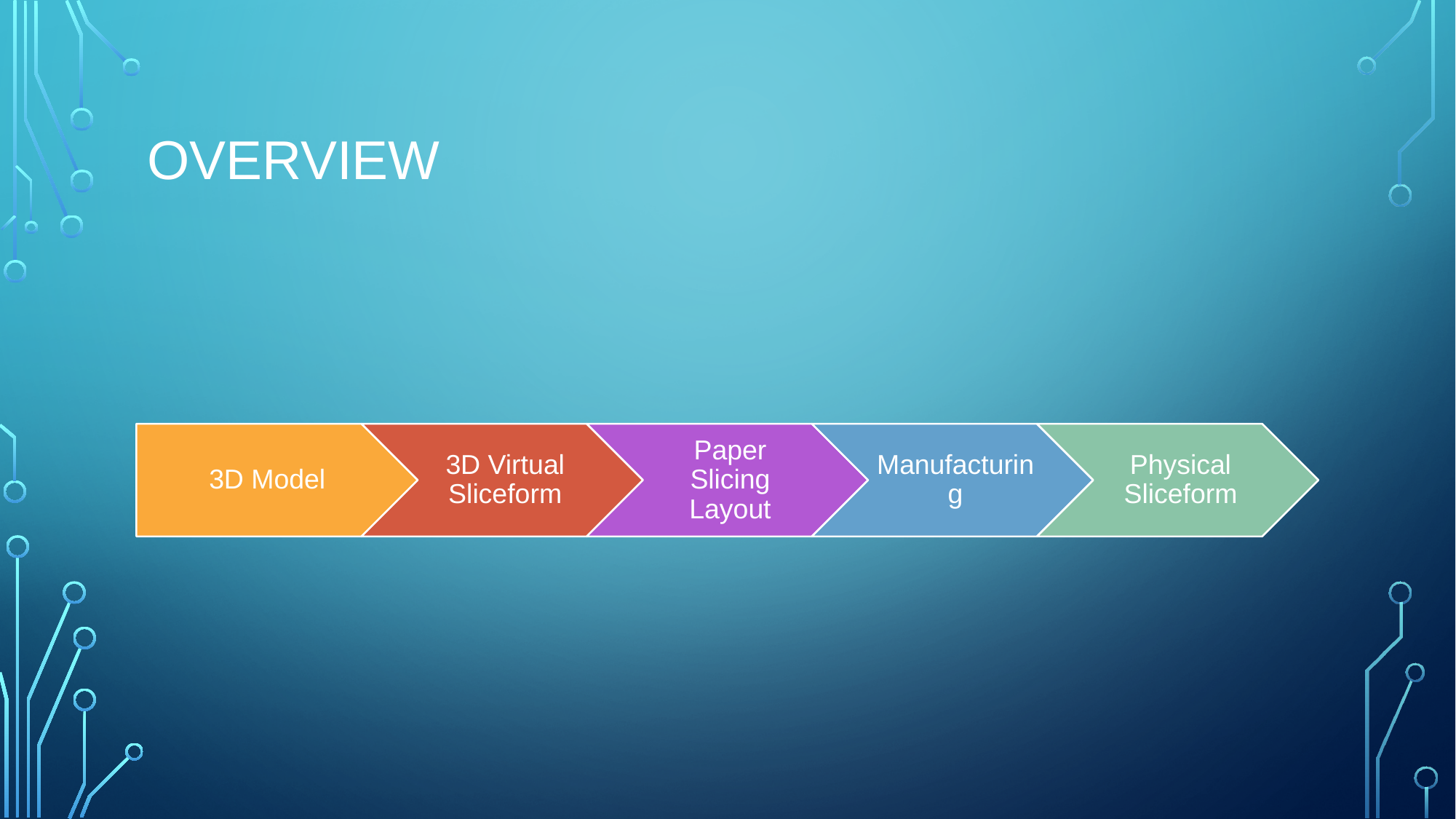

# Overview
3D Model
3D Virtual Sliceform
Paper Slicing Layout
Manufacturing
Physical Sliceform